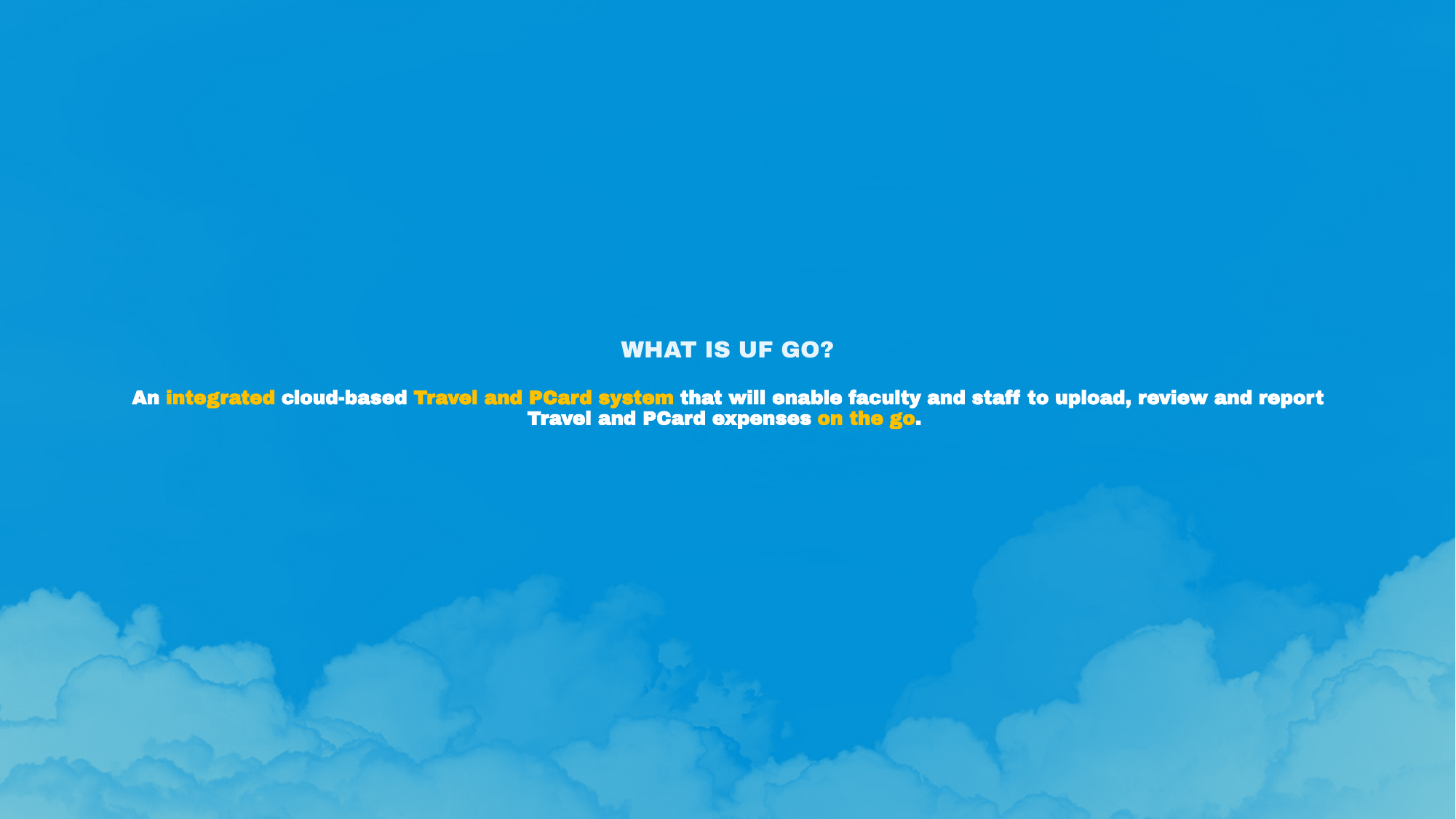

# What is UF GO? An integrated cloud-based Travel and PCard system that will enable faculty and staff to upload, review and report Travel and PCard expenses on the go.